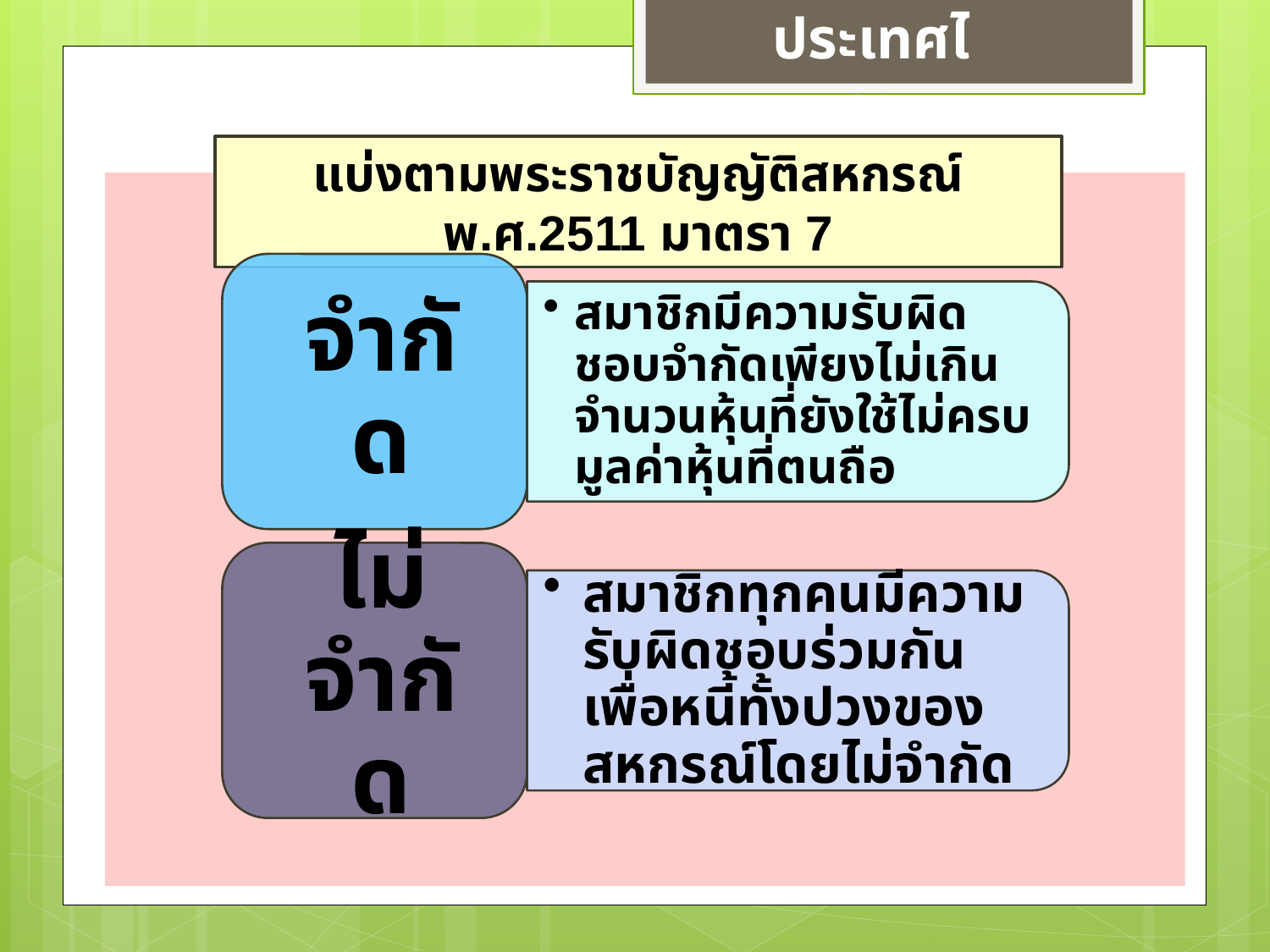

ประเทศไทย
แบ่งตามพระราชบัญญัติสหกรณ์ พ.ศ.2511 มาตรา 7

สมาชิกมีความรับผิดชอบจำกัดเพียงไม่เกินจำนวนหุ้นที่ยังใช้ไม่ครบมูลค่าหุ้นที่ตนถือ
จำกัด
สมาชิกทุกคนมีความรับผิดชอบร่วมกันเพื่อหนี้ทั้งปวงของสหกรณ์โดยไม่จำกัด
ไม่จำกัด